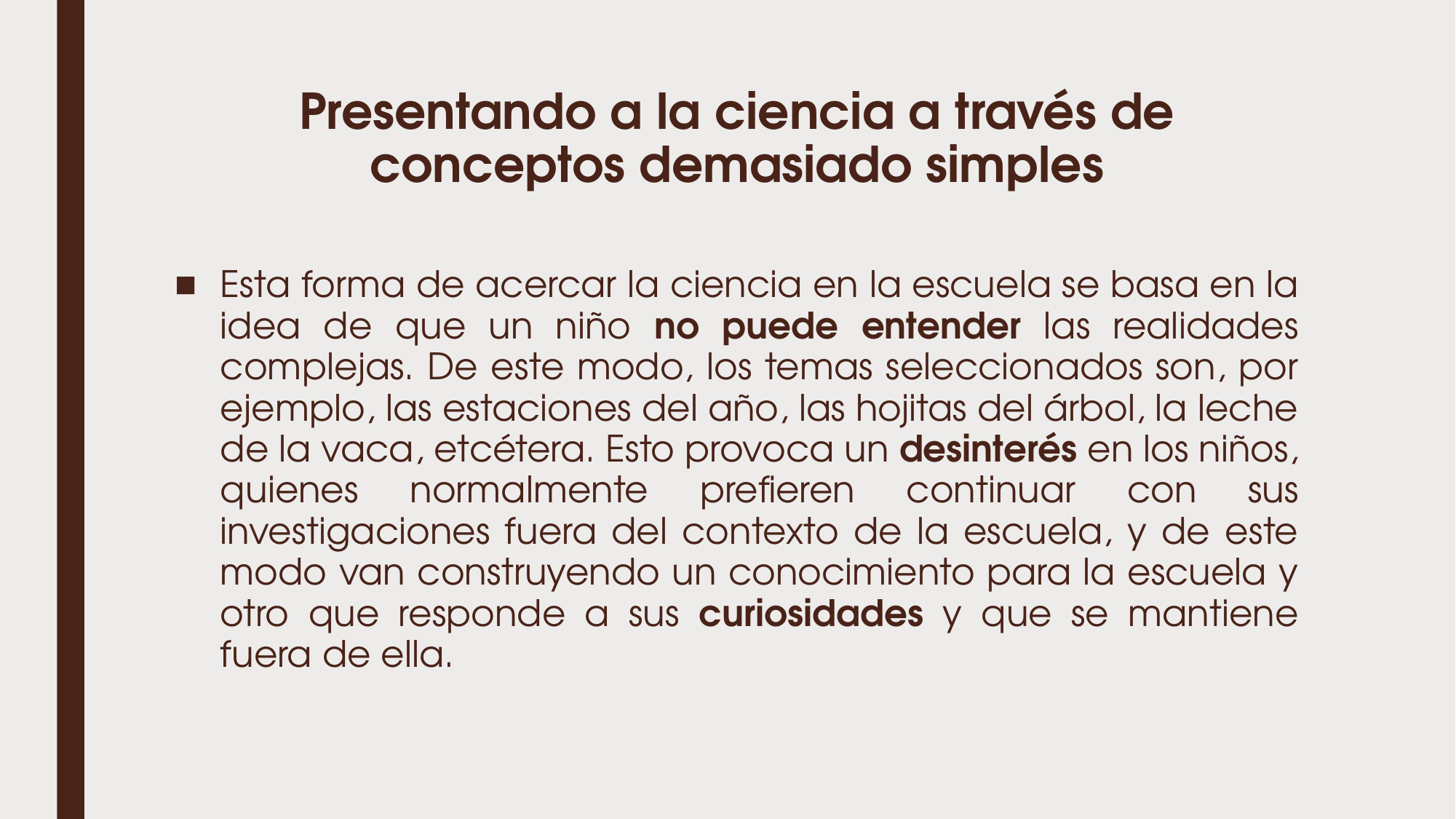

# Presentando a la ciencia a través de conceptos demasiado simples
Esta forma de acercar la ciencia en la escuela se basa en la idea de que un niño no puede entender las realidades complejas. De este modo, los temas seleccionados son, por ejemplo, las estaciones del año, las hojitas del árbol, la leche de la vaca, etcétera. Esto provoca un desinterés en los niños, quienes normalmente prefieren continuar con sus investigaciones fuera del contexto de la escuela, y de este modo van construyendo un conocimiento para la escuela y otro que responde a sus curiosidades y que se mantiene fuera de ella.